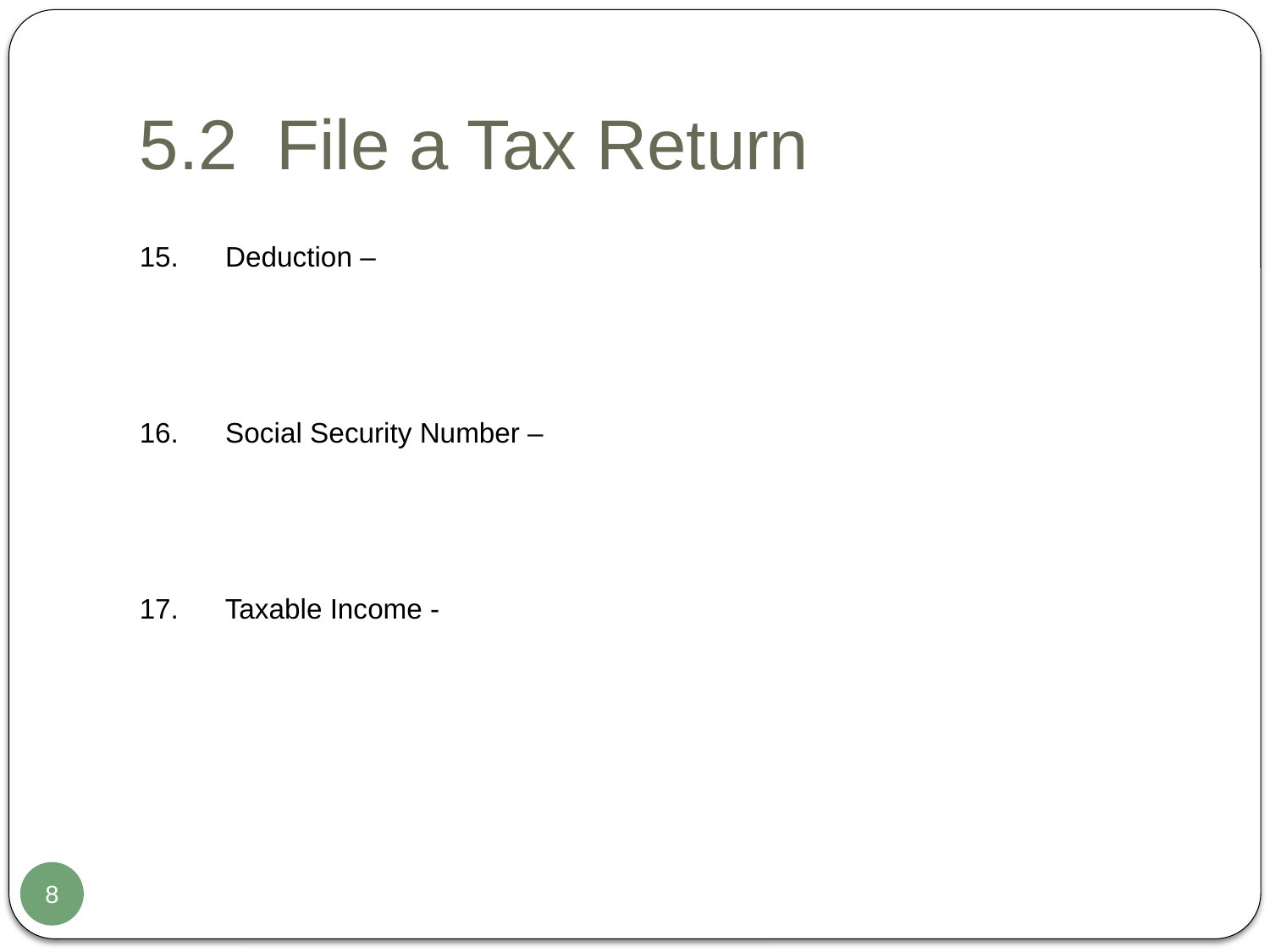

# 5.2  File a Tax Return
15.      Deduction –

16.      Social Security Number –

17.      Taxable Income -
8